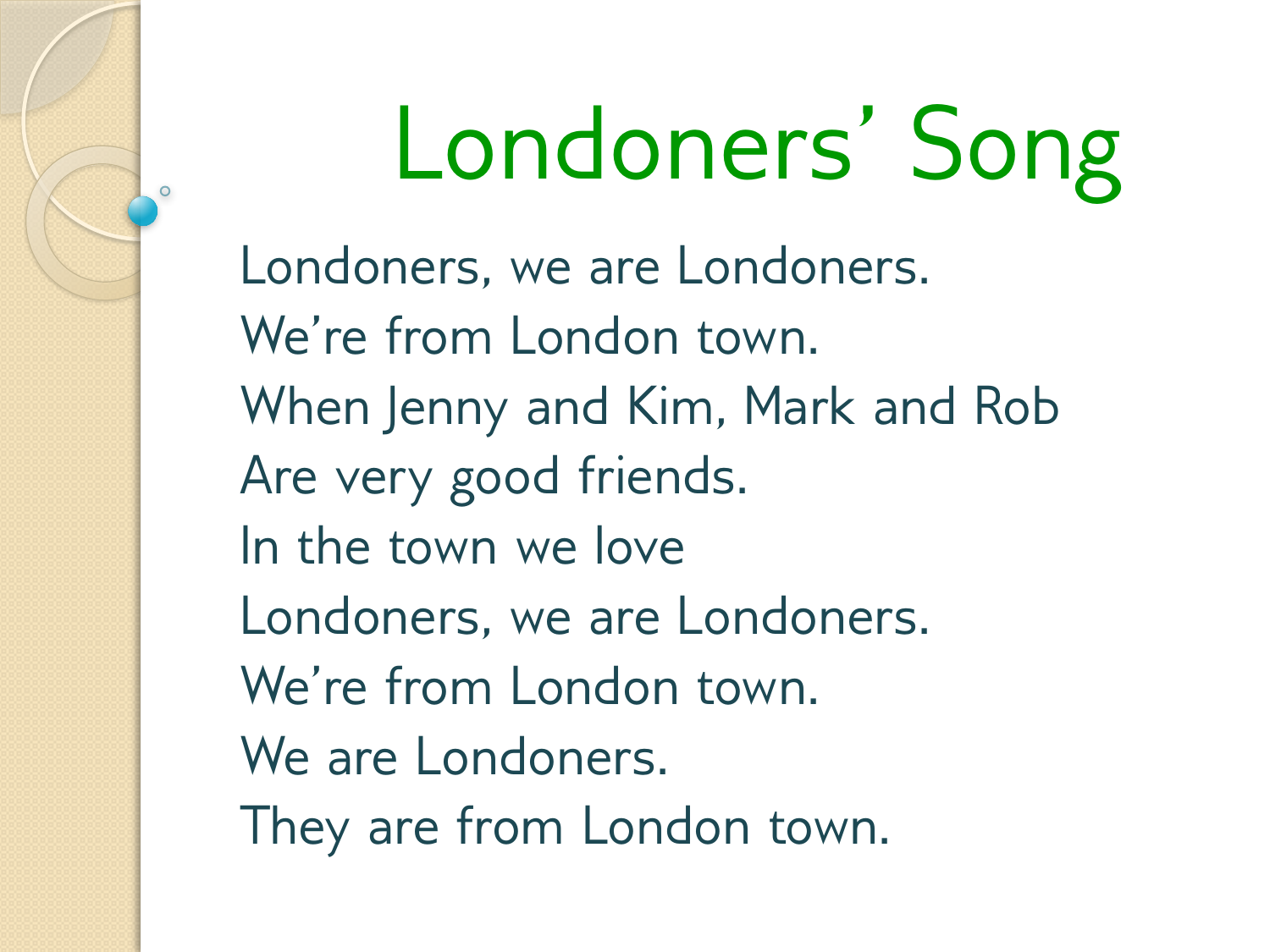

# Londoners’ Song
  Londoners, we are Londoners.
  We’re from London town.
  When Jenny and Kim, Mark and Rob
  Are very good friends.
  In the town we love
  Londoners, we are Londoners.
  We’re from London town.
  We are Londoners.
  They are from London town.